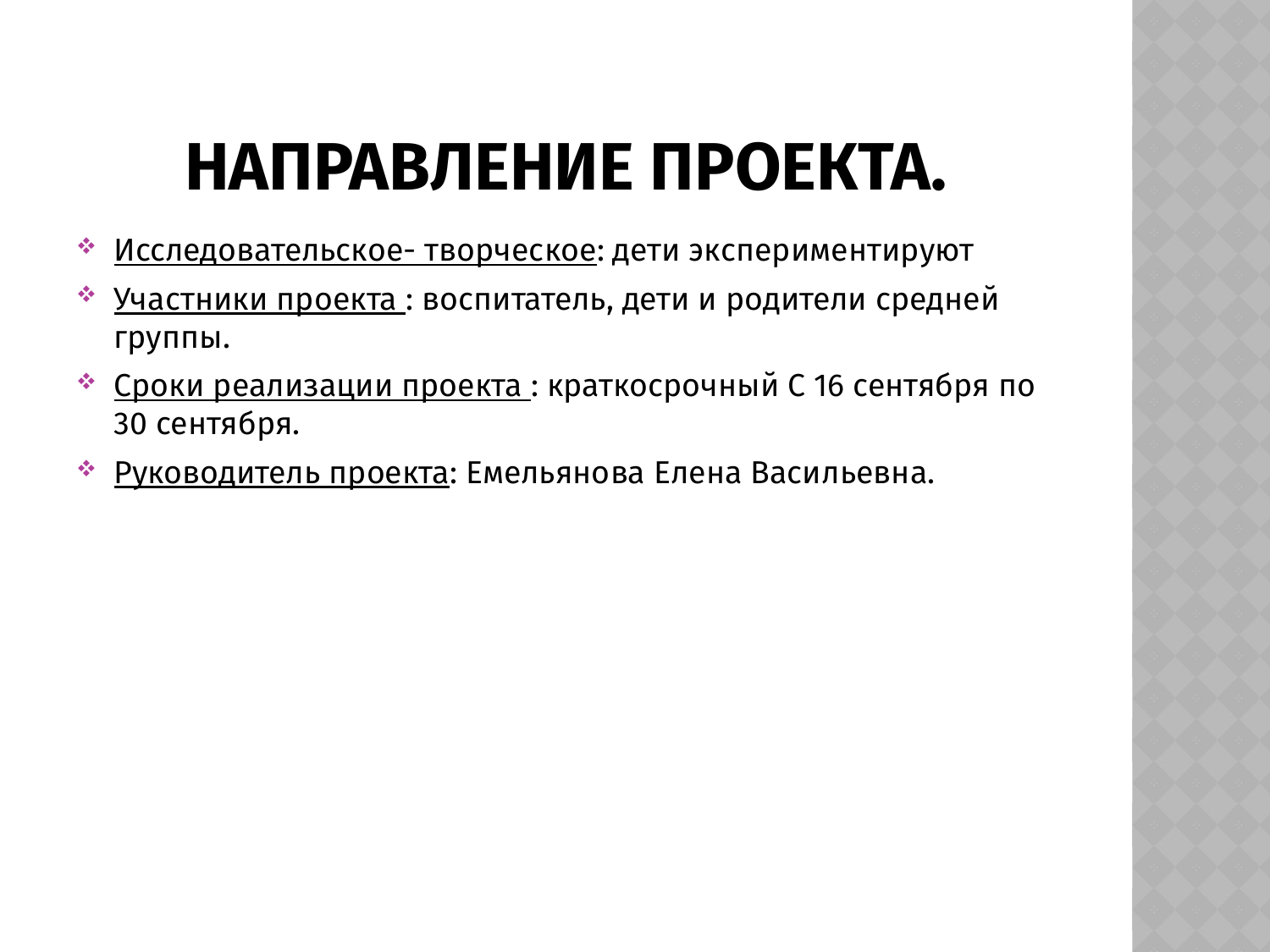

# Направление проекта.
Исследовательское- творческое: дети экспериментируют
Участники проекта : воспитатель, дети и родители средней группы.
Сроки реализации проекта : краткосрочный С 16 сентября по 30 сентября.
Руководитель проекта: Емельянова Елена Васильевна.